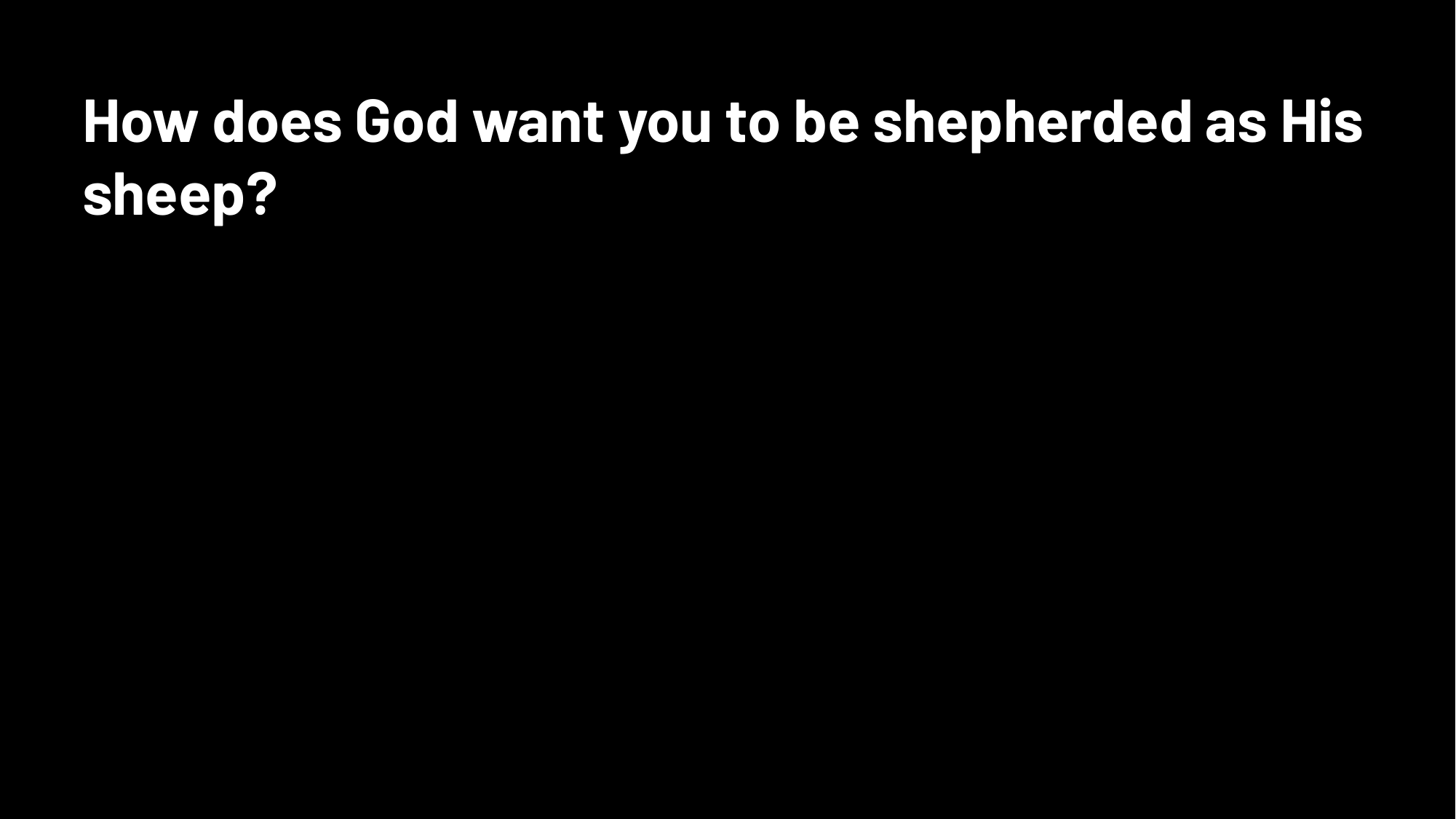

How does God want you to be shepherded as His sheep?